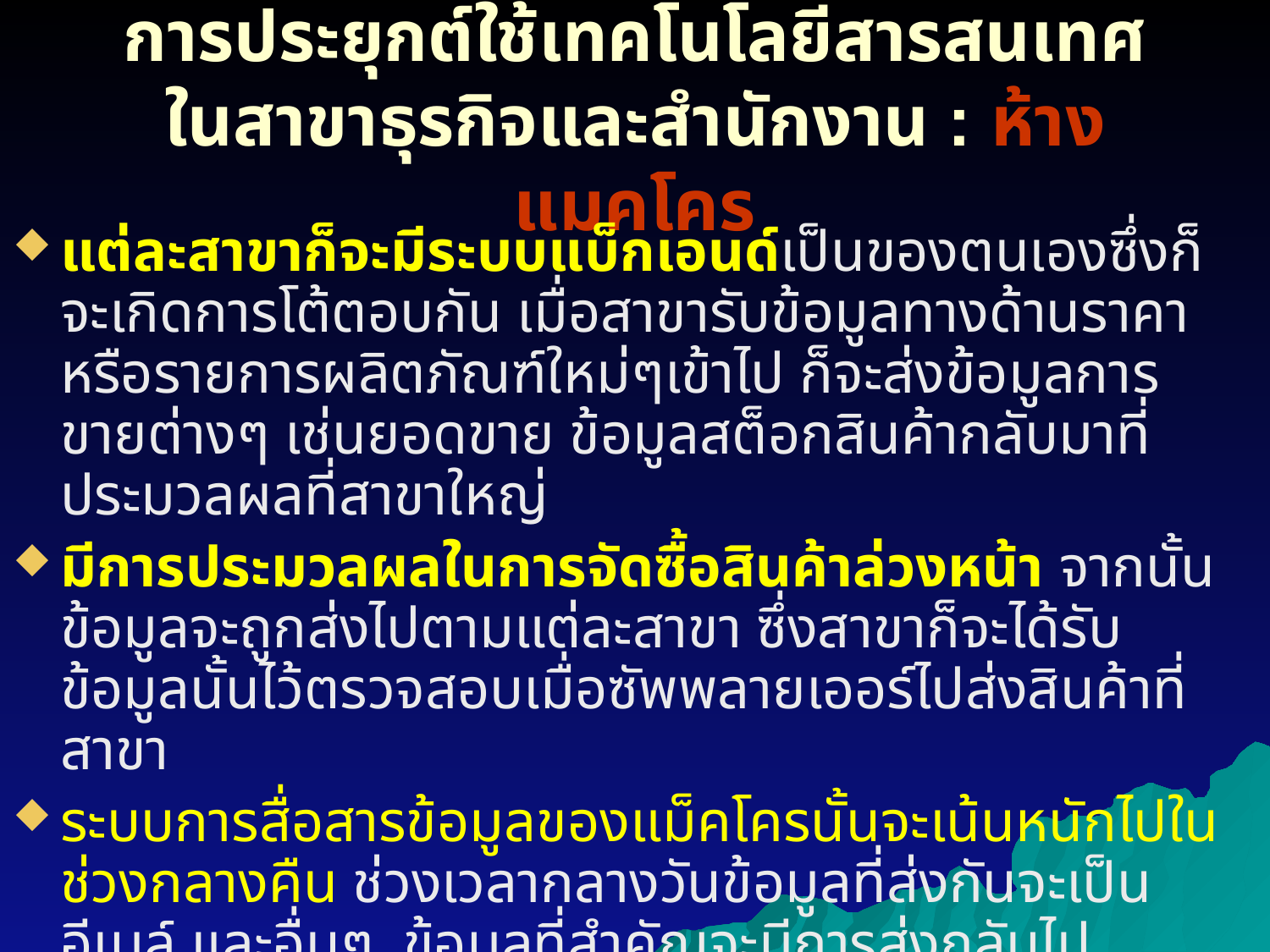

# การประยุกต์ใช้เทคโนโลยีสารสนเทศ ในสาขาธุรกิจและสำนักงาน : ห้างแมคโคร
แต่ละสาขาก็จะมีระบบแบ็กเอนด์เป็นของตนเองซึ่งก็จะเกิดการโต้ตอบกัน เมื่อสาขารับข้อมูลทางด้านราคาหรือรายการผลิตภัณฑ์ใหม่ๆเข้าไป ก็จะส่งข้อมูลการขายต่างๆ เช่นยอดขาย ข้อมูลสต็อกสินค้ากลับมาที่ประมวลผลที่สาขาใหญ่
มีการประมวลผลในการจัดซื้อสินค้าล่วงหน้า จากนั้นข้อมูลจะถูกส่งไปตามแต่ละสาขา ซึ่งสาขาก็จะได้รับข้อมูลนั้นไว้ตรวจสอบเมื่อซัพพลายเออร์ไปส่งสินค้าที่สาขา
ระบบการสื่อสารข้อมูลของแม็คโครนั้นจะเน้นหนักไปในช่วงกลางคืน ช่วงเวลากลางวันข้อมูลที่ส่งกันจะเป็นอีเมล์ และอื่นๆ  ข้อมูลที่สำคัญจะมีการส่งกลับไปประมวลผลที่สามสาขาหลัก จะเริ่มทำการส่งข้อมูลเมื่อร้านปิดทำการ สำหรับในกรุงเทพๆ จะเป็นช่วงเวลาตั้งแต่ 23.00 น ส่วนต่างจังหวัดจะเริ่มประมาณ 22.00 น ซึ่งข้อมูลจะส่งผ่านกันมากๆ ในช่วงประมาณตี 1 ถึง ตี 3.